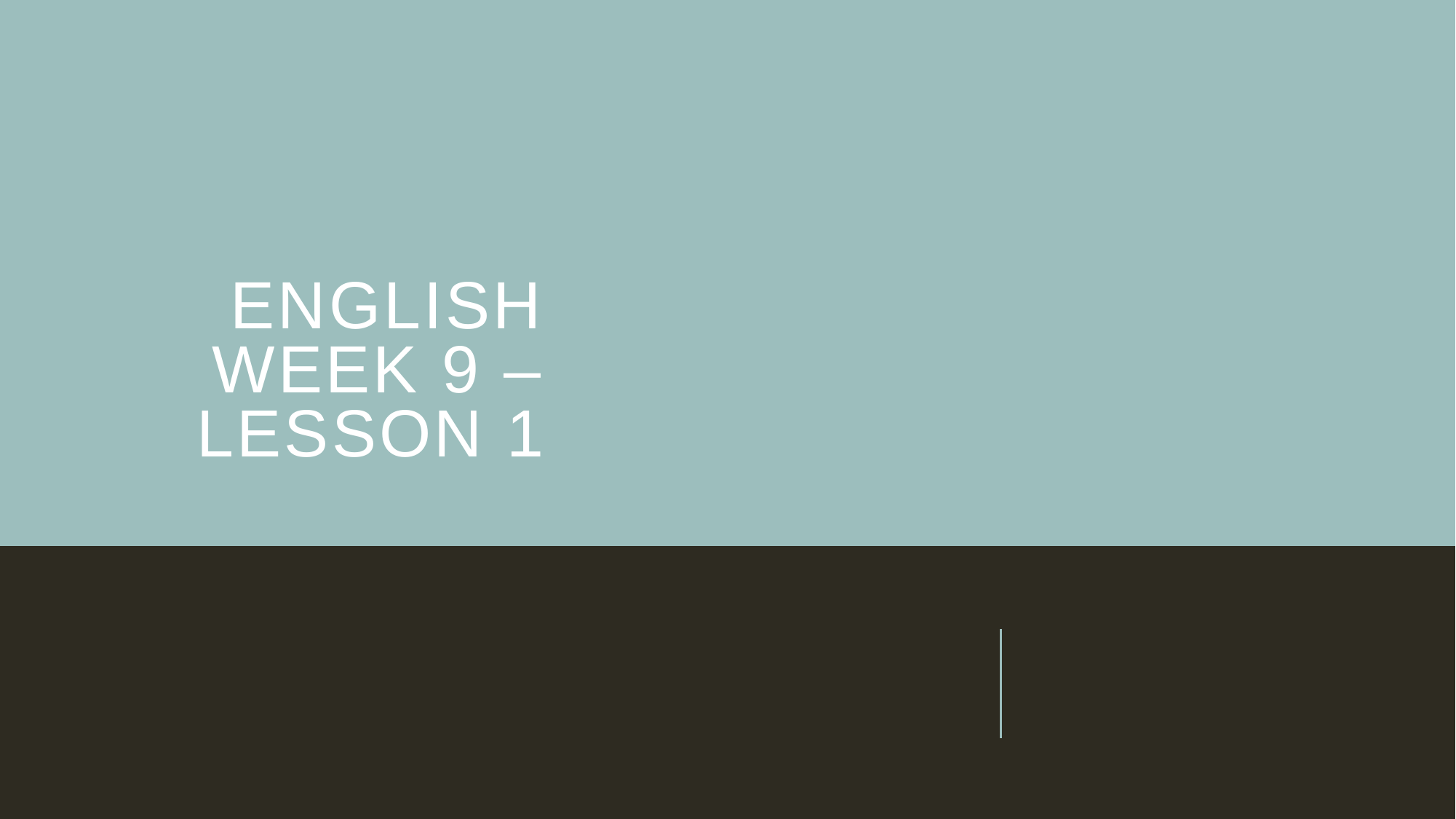

# English Week 9 – Lesson 1